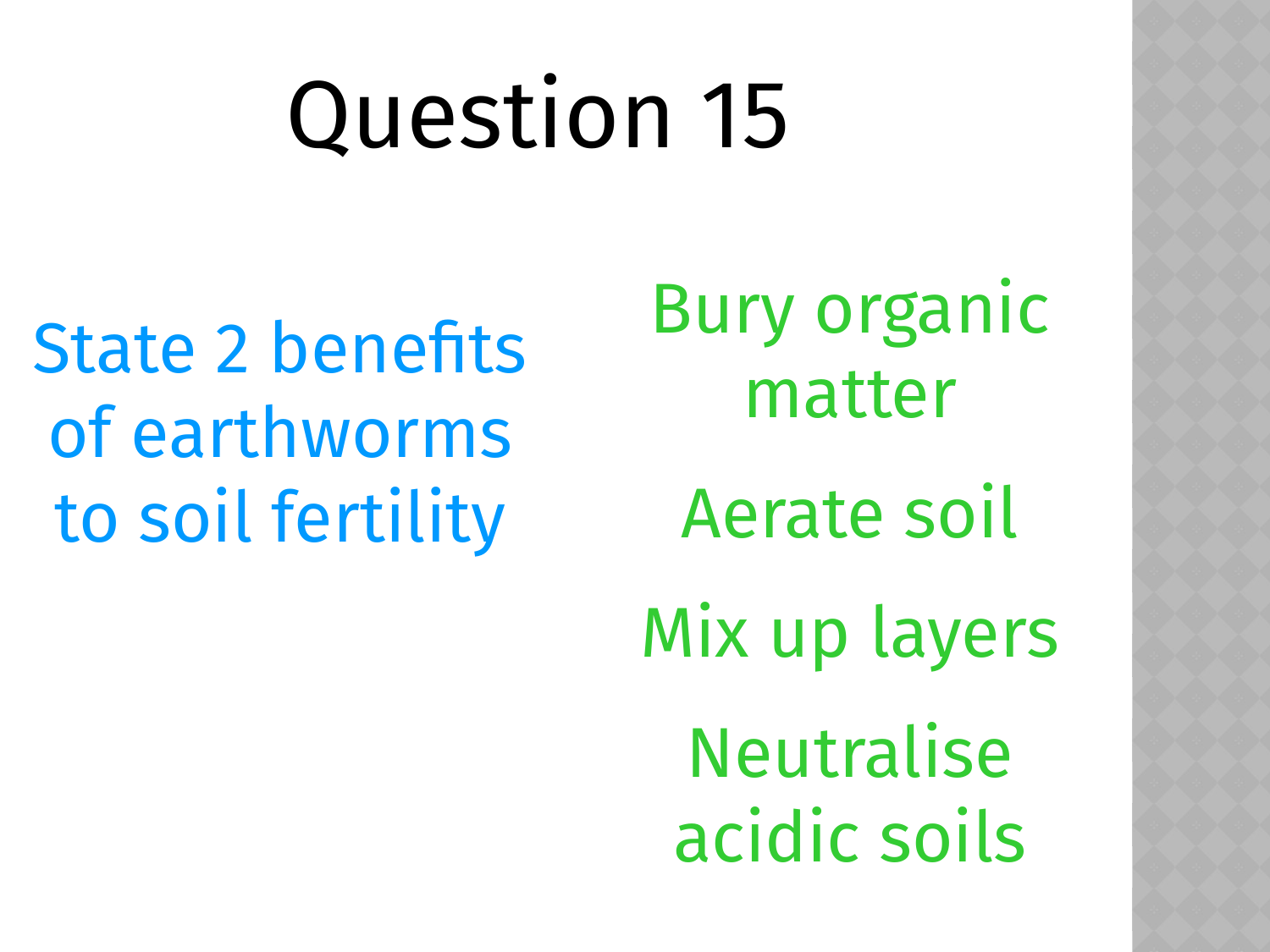

Question 15
Bury organic matter
Aerate soil
Mix up layers
Neutralise acidic soils
State 2 benefits of earthworms to soil fertility